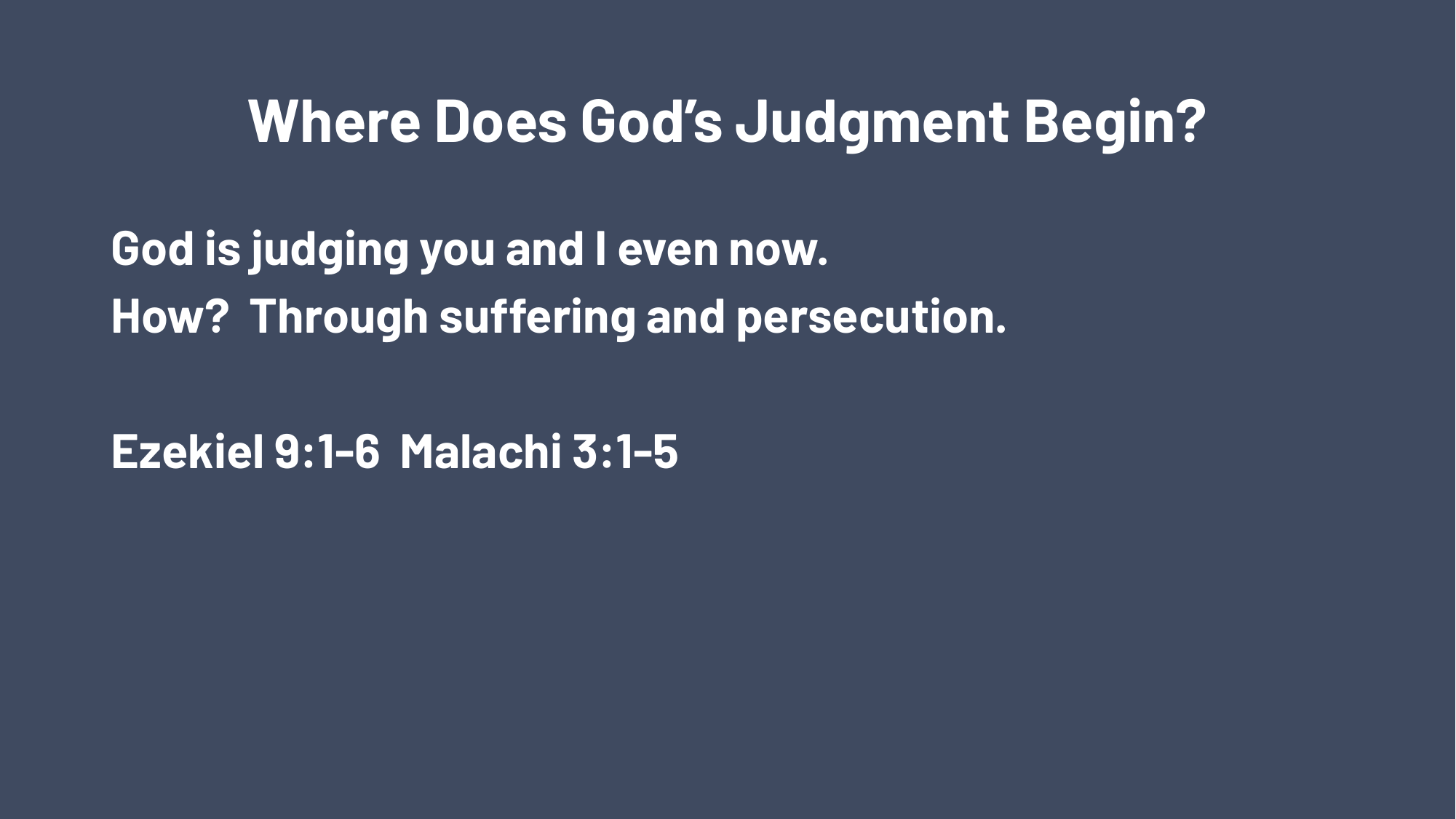

# Where Does God’s Judgment Begin?
God is judging you and I even now.
How?  Through suffering and persecution.

Ezekiel 9:1-6  Malachi 3:1-5